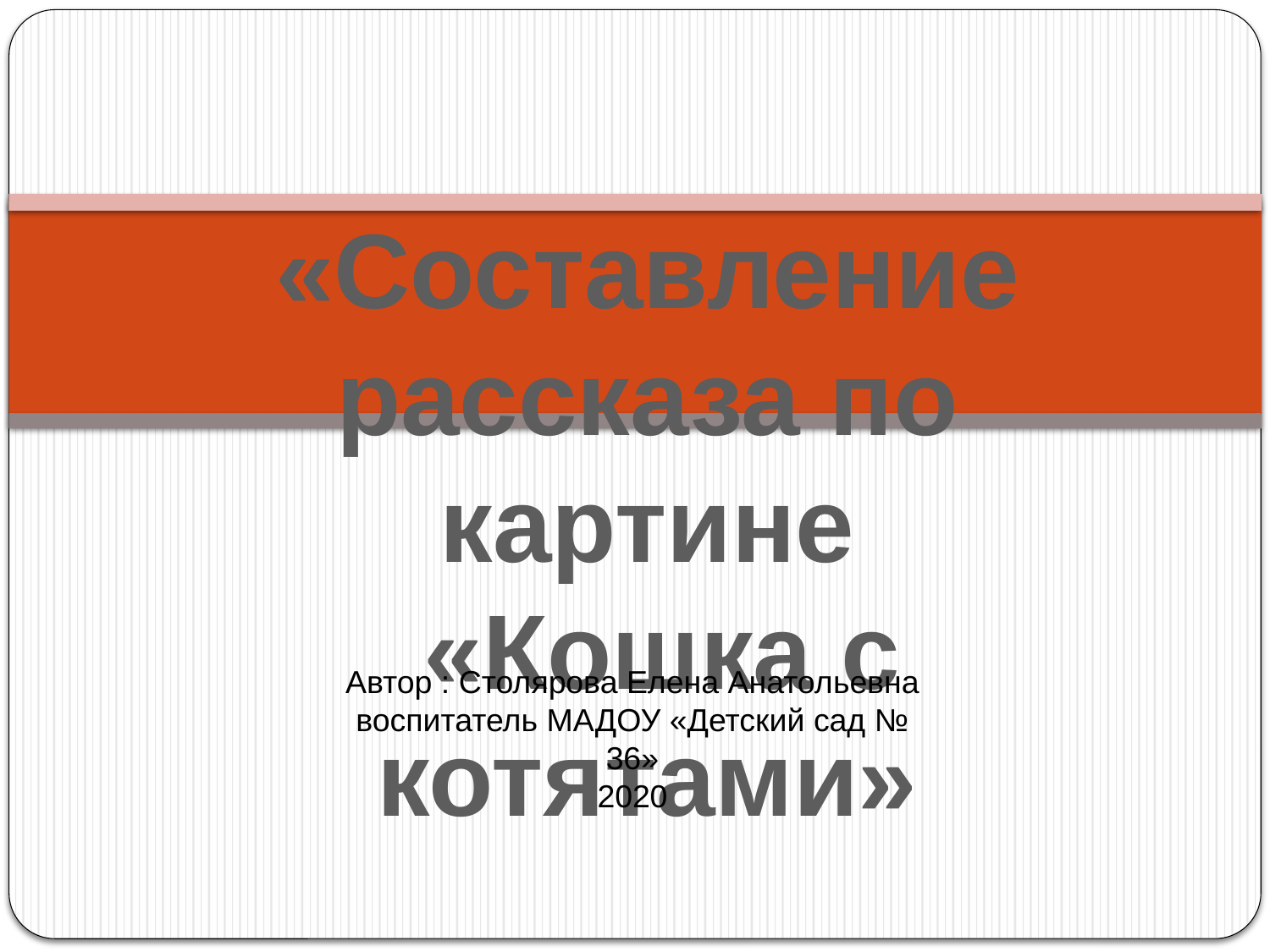

«Составление рассказа по картине
 «Кошка с котятами»
Автор : Столярова Елена Анатольевна воспитатель МАДОУ «Детский сад № 36»
2020